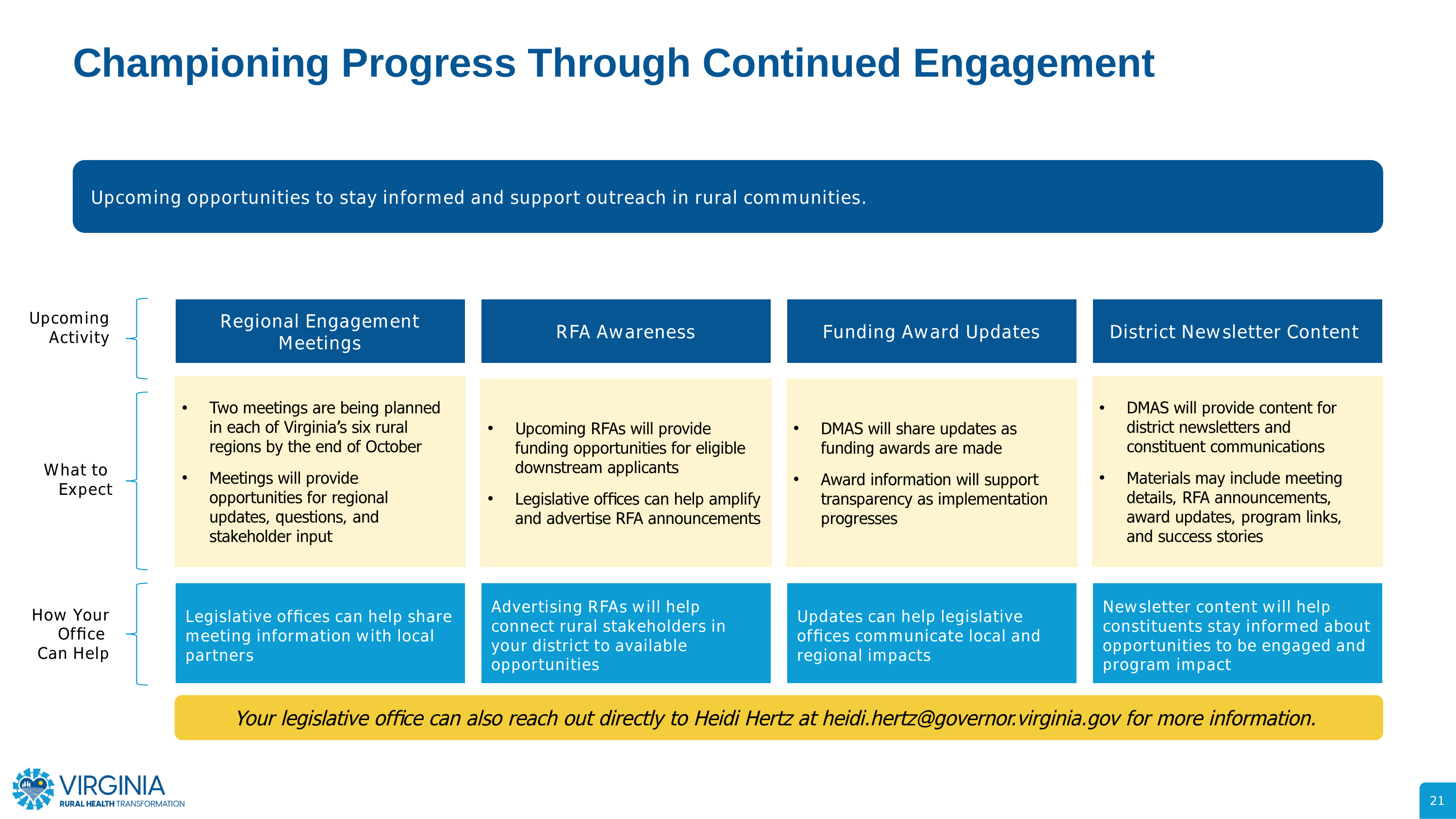

Championing Progress Through Continued Engagement

Upcoming opportunities to stay informed and support outreach in rural communities.

Regional Engagement Meetings
RFA Awareness
Funding Award Updates
District Newsletter Content
Upcoming Activity
Two meetings are being planned in each of Virginia’s six rural regions by the end of October
Meetings will provide opportunities for regional updates, questions, and stakeholder input
DMAS will provide content for district newsletters and constituent communications
Materials may include meeting details, RFA announcements, award updates, program links, and success stories
Upcoming RFAs will provide funding opportunities for eligible downstream applicants
Legislative offices can help amplify and advertise RFA announcements
DMAS will share updates as funding awards are made
Award information will support transparency as implementation progresses

What to
Expect

Legislative offices can help share meeting information with local partners

Advertising RFAs will help connect rural stakeholders in your district to available opportunities
Updates can help legislative offices communicate local and regional impacts
Newsletter content will help constituents stay informed about opportunities to be engaged and program impact

How Your Office
 Can Help
Your legislative office can also reach out directly to Heidi Hertz at heidi.hertz@governor.virginia.gov for more information.

21